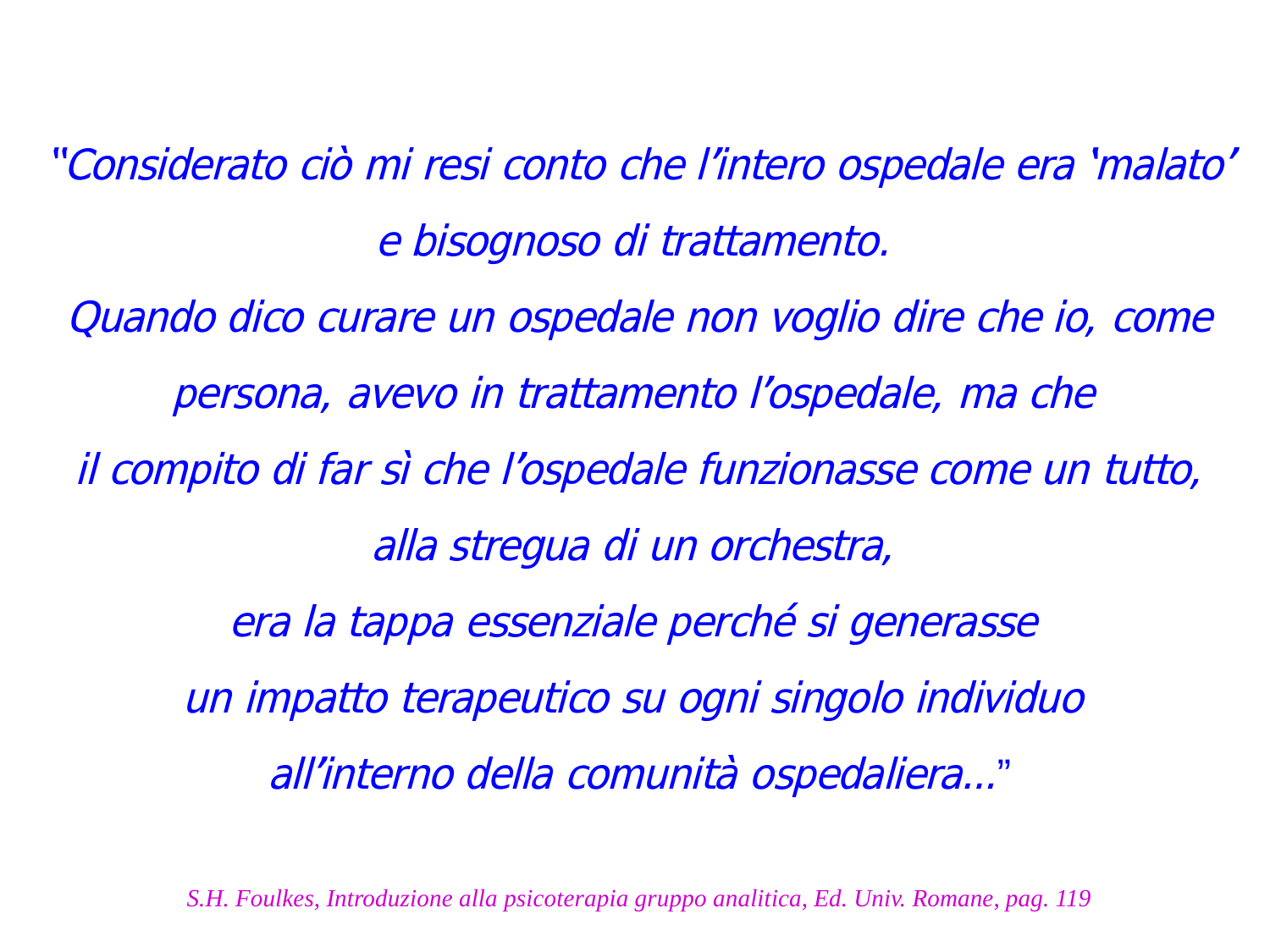

# “Considerato ciò mi resi conto che l’intero ospedale era ‘malato’ e bisognoso di trattamento. Quando dico curare un ospedale non voglio dire che io, come persona, avevo in trattamento l’ospedale, ma che il compito di far sì che l’ospedale funzionasse come un tutto, alla stregua di un orchestra, era la tappa essenziale perché si generasse un impatto terapeutico su ogni singolo individuo all’interno della comunità ospedaliera…”
S.H. Foulkes, Introduzione alla psicoterapia gruppo analitica, Ed. Univ. Romane, pag. 119